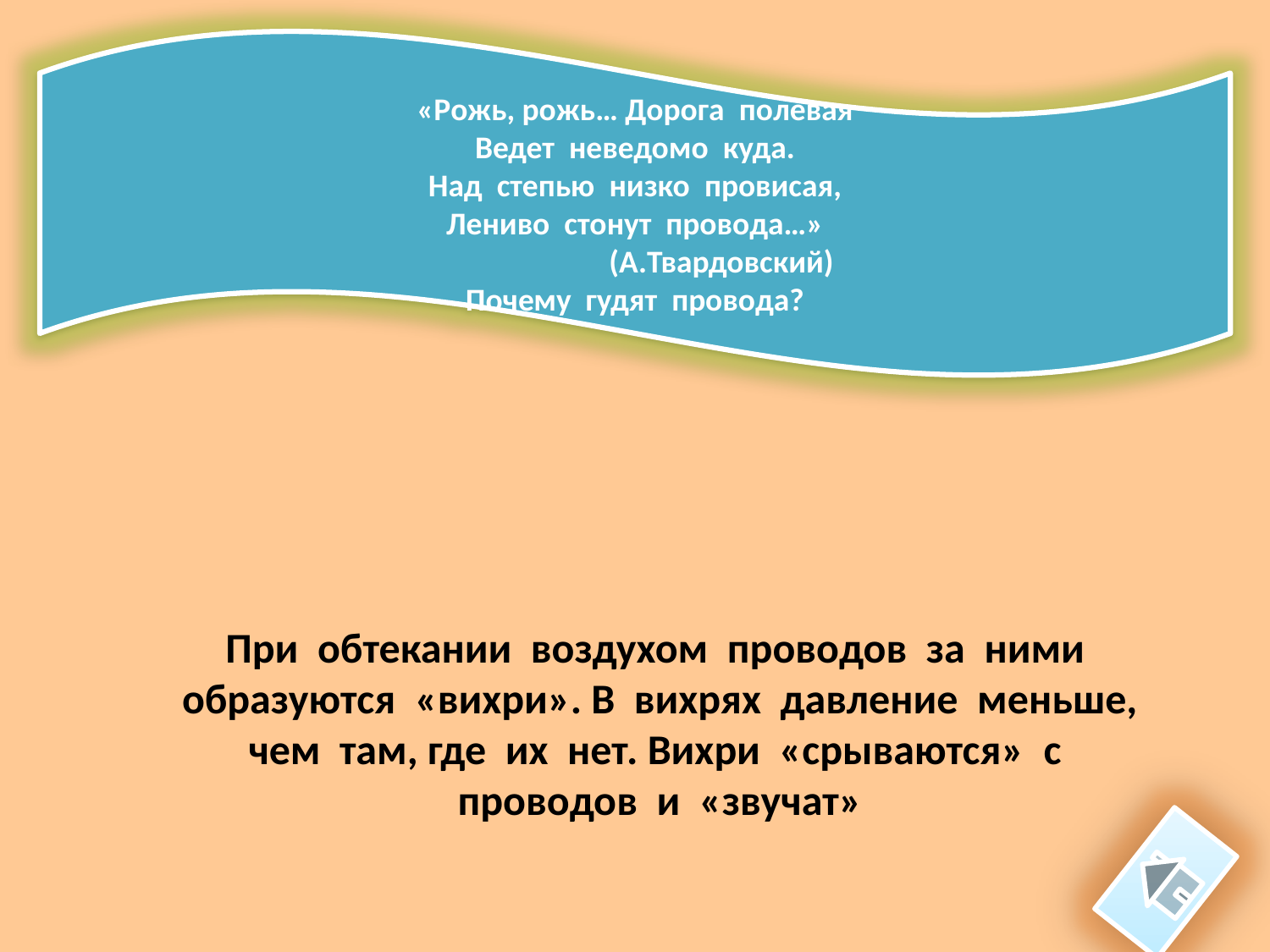

«Рожь, рожь… Дорога  полевая
Ведет  неведомо  куда.
Над  степью  низко  провисая,
Лениво  стонут  провода…»
                        (А.Твардовский)
Почему  гудят  провода?
При  обтекании  воздухом  проводов  за  ними  образуются  «вихри». В  вихрях  давление  меньше, чем  там, где  их  нет. Вихри  «срываются»  с  проводов  и  «звучат»